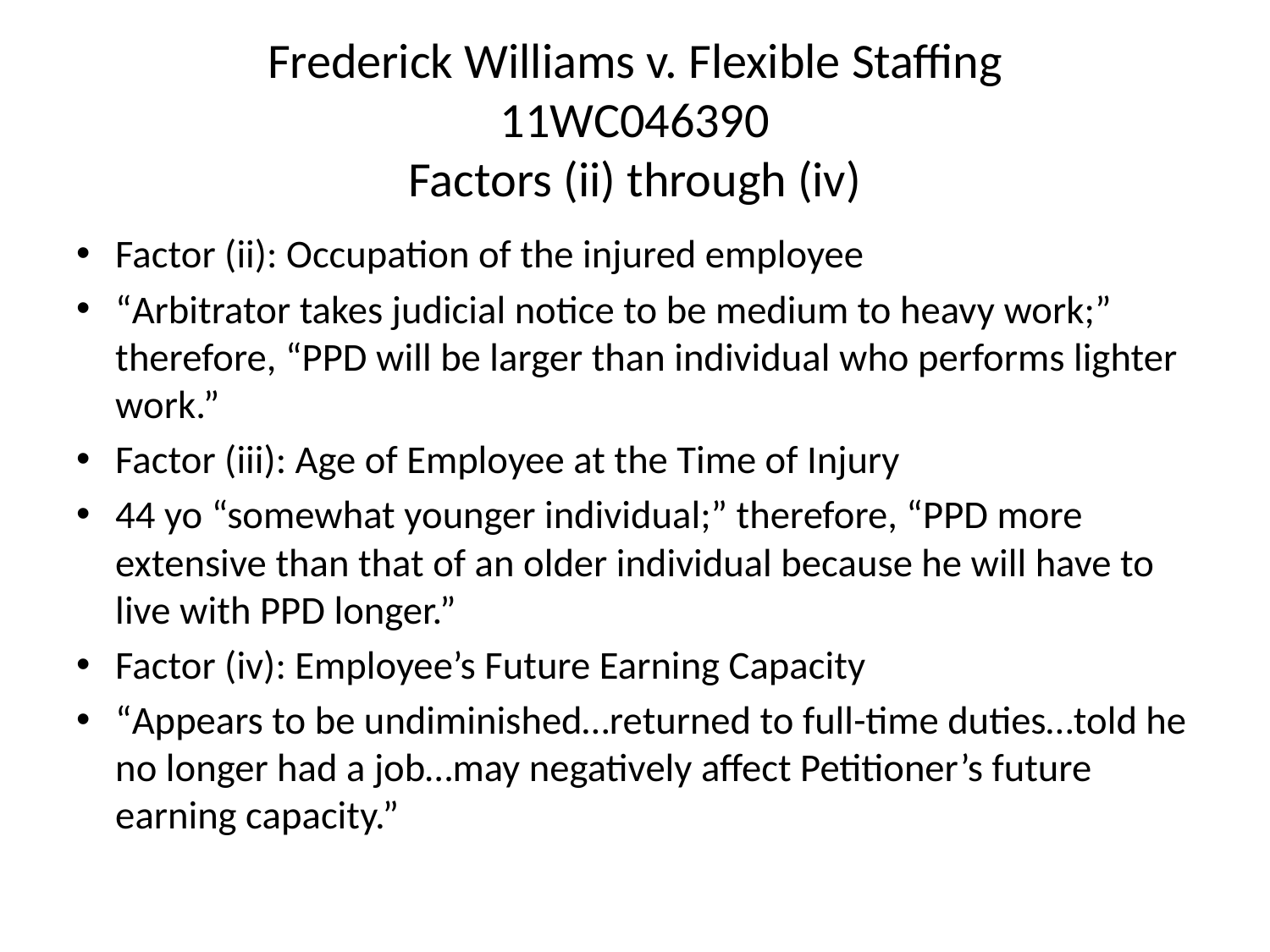

# Frederick Williams v. Flexible Staffing 11WC046390 Factors (ii) through (iv)
Factor (ii): Occupation of the injured employee
“Arbitrator takes judicial notice to be medium to heavy work;” therefore, “PPD will be larger than individual who performs lighter work.”
Factor (iii): Age of Employee at the Time of Injury
44 yo “somewhat younger individual;” therefore, “PPD more extensive than that of an older individual because he will have to live with PPD longer.”
Factor (iv): Employee’s Future Earning Capacity
“Appears to be undiminished…returned to full-time duties…told he no longer had a job…may negatively affect Petitioner’s future earning capacity.”